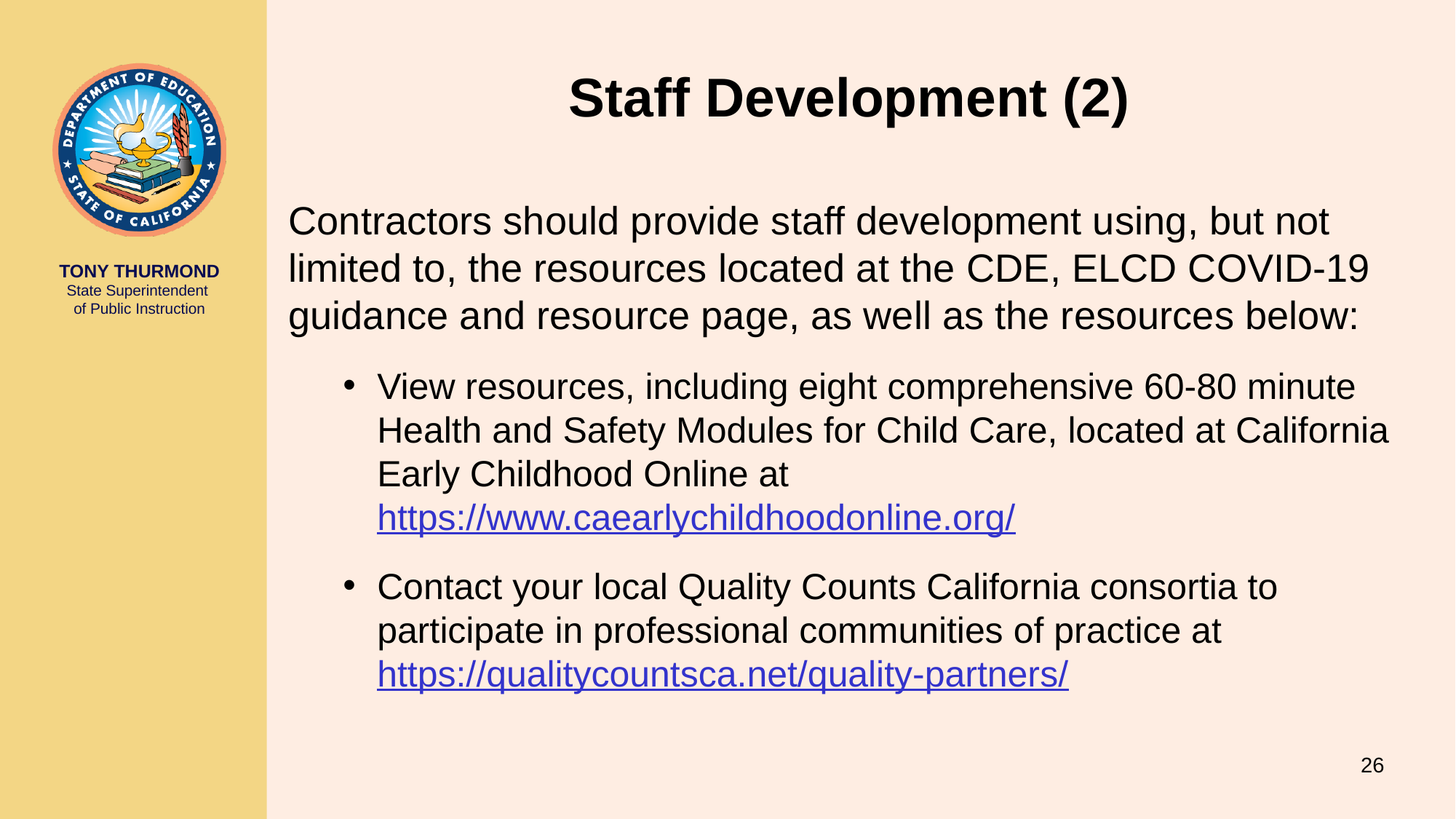

# Staff Development (2)
Contractors should provide staff development using, but not limited to, the resources located at the CDE, ELCD COVID-19 guidance and resource page, as well as the resources below:
View resources, including eight comprehensive 60-80 minute Health and Safety Modules for Child Care, located at California Early Childhood Online at https://www.caearlychildhoodonline.org/
Contact your local Quality Counts California consortia to participate in professional communities of practice at https://qualitycountsca.net/quality-partners/

26